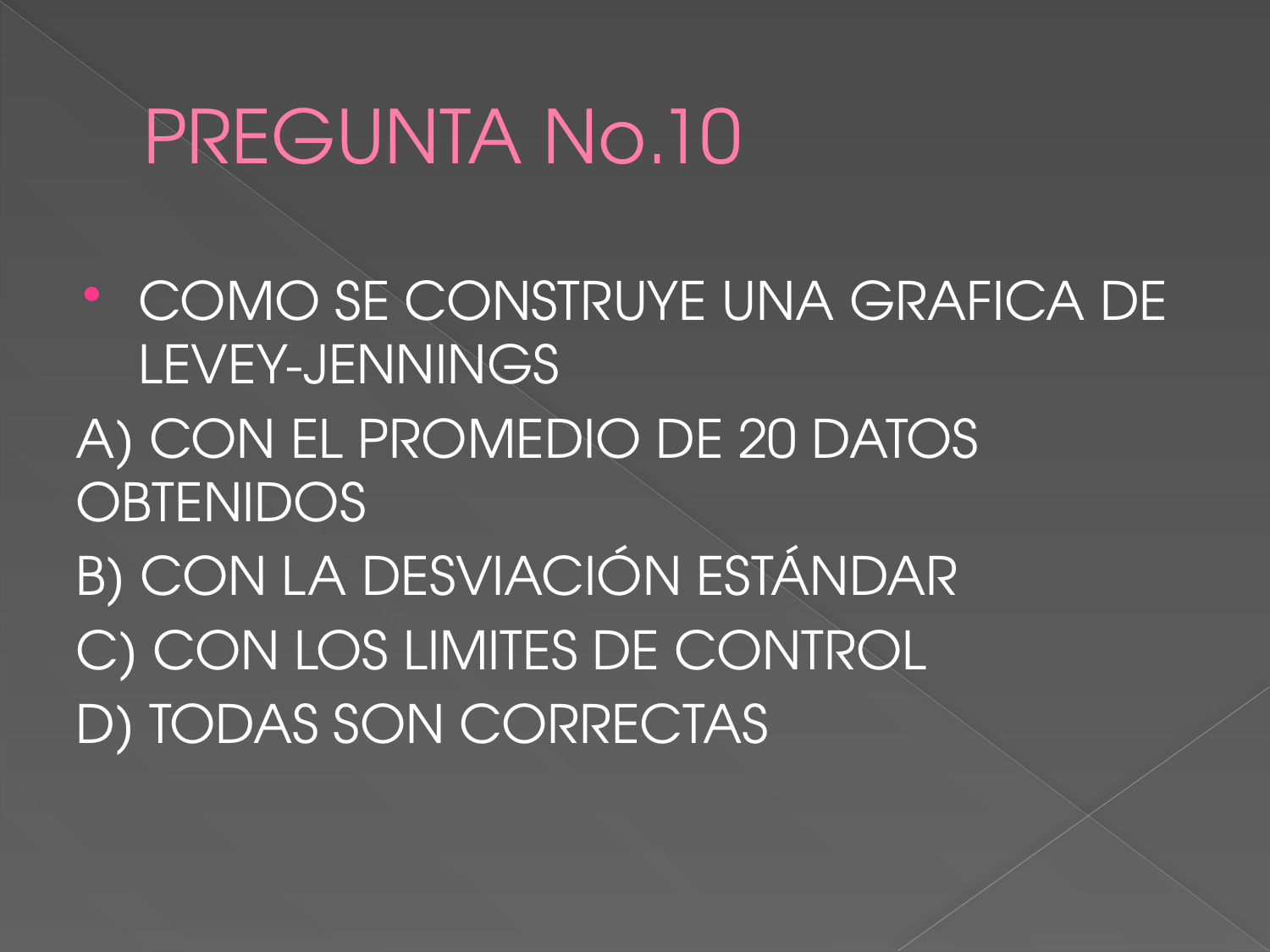

# PREGUNTA No.10
COMO SE CONSTRUYE UNA GRAFICA DE LEVEY-JENNINGS
A) CON EL PROMEDIO DE 20 DATOS OBTENIDOS
B) CON LA DESVIACIÓN ESTÁNDAR
C) CON LOS LIMITES DE CONTROL
D) TODAS SON CORRECTAS